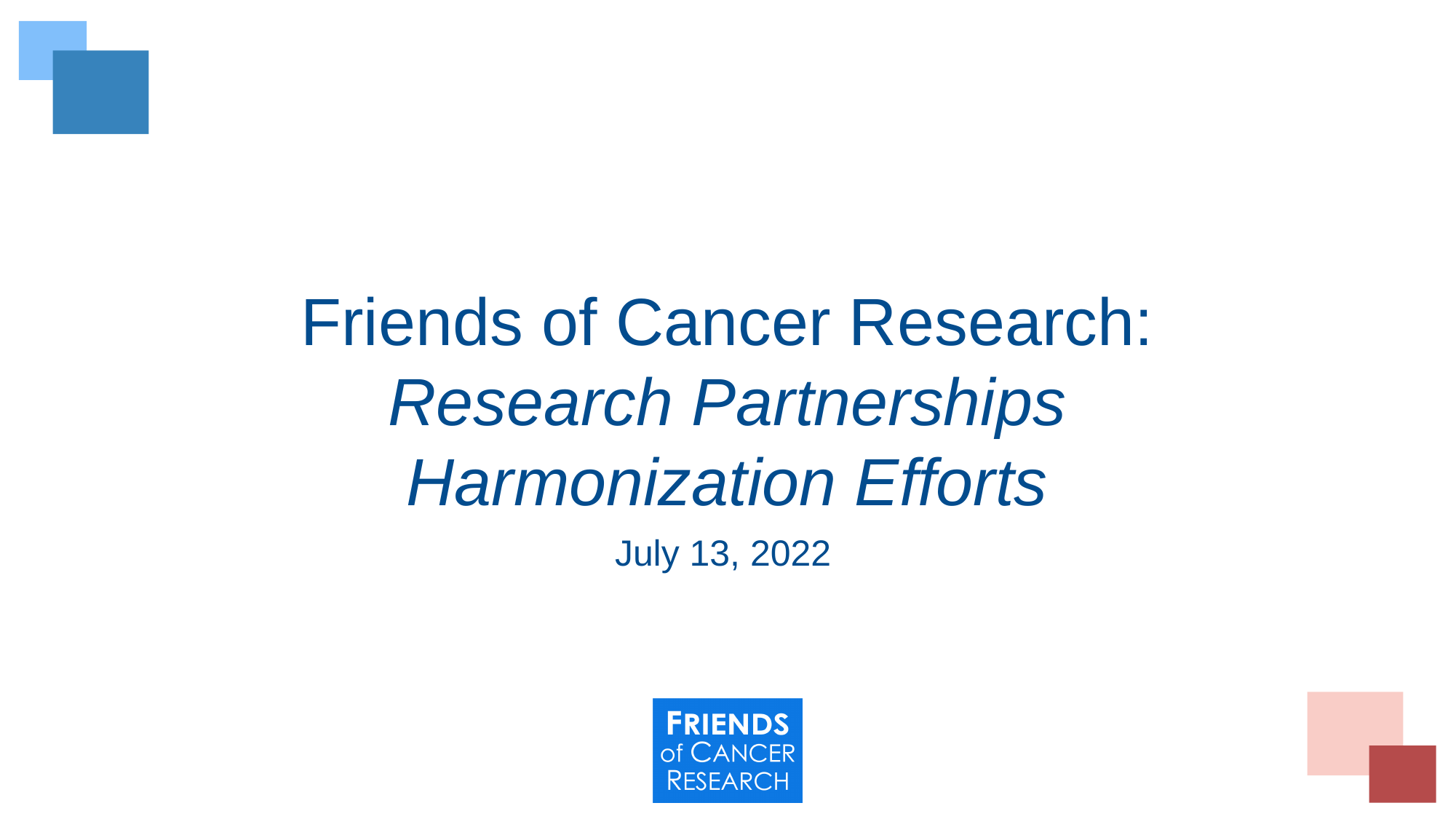

# Friends of Cancer Research: Research Partnerships Harmonization Efforts
July 13, 2022